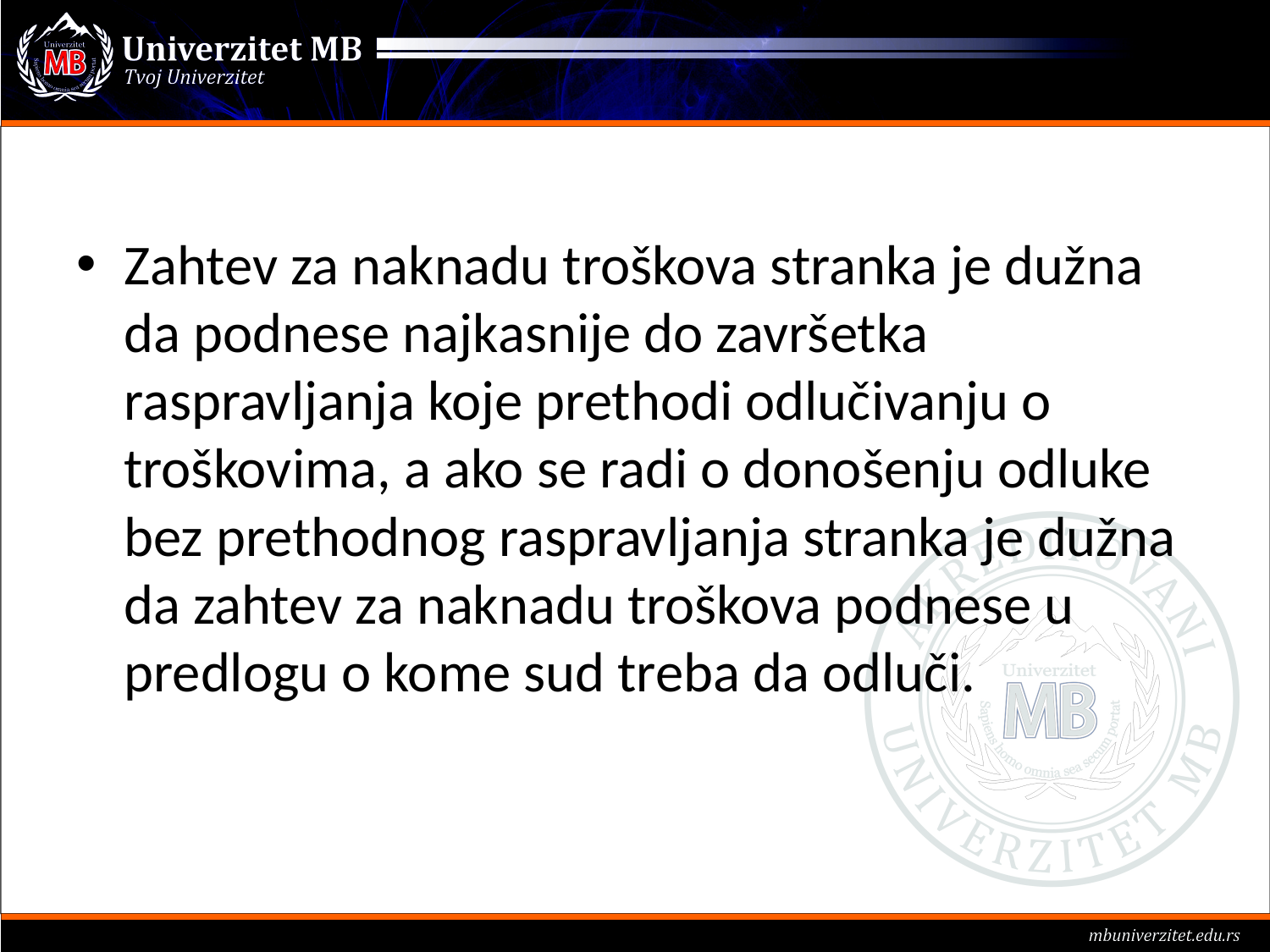

#
Zahtev za naknadu troškova stranka je dužna da podnese najkasnije do završetka raspravljanja koje prethodi odlučivanju o troškovima, a ako se radi o donošenju odluke bez prethodnog raspravljanja stranka je dužna da zahtev za naknadu troškova podnese u predlogu o kome sud treba da odluči.